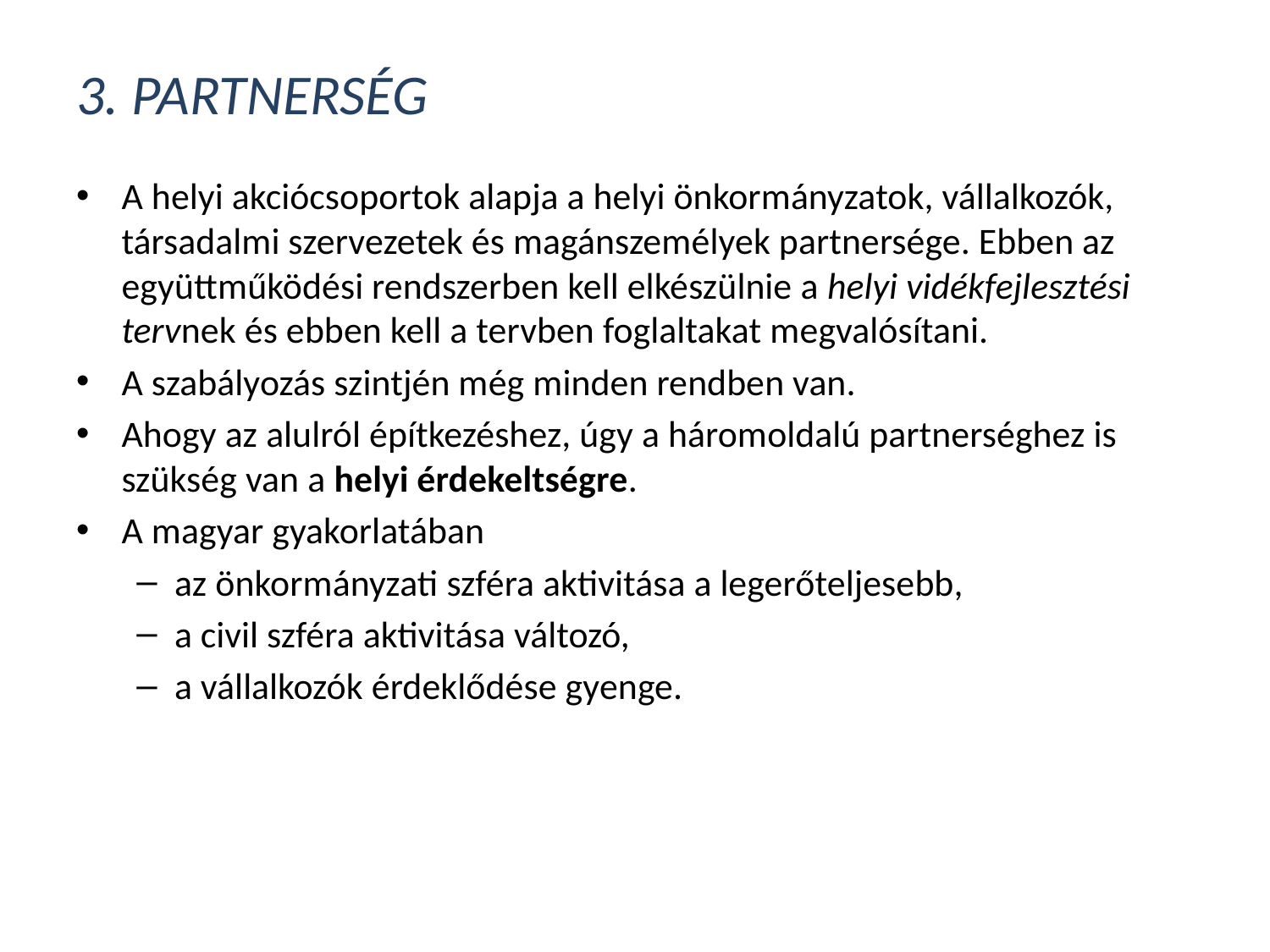

# 3. Partnerség
A helyi akciócsoportok alapja a helyi önkormányzatok, vállalkozók, társadalmi szervezetek és magánszemélyek partnersége. Ebben az együttműködési rendszerben kell elkészülnie a helyi vidékfejlesztési tervnek és ebben kell a tervben foglaltakat megvalósítani.
A szabályozás szintjén még minden rendben van.
Ahogy az alulról építkezéshez, úgy a háromoldalú partnerséghez is szükség van a helyi érdekeltségre.
A magyar gyakorlatában
az önkormányzati szféra aktivitása a legerőteljesebb,
a civil szféra aktivitása változó,
a vállalkozók érdeklődése gyenge.